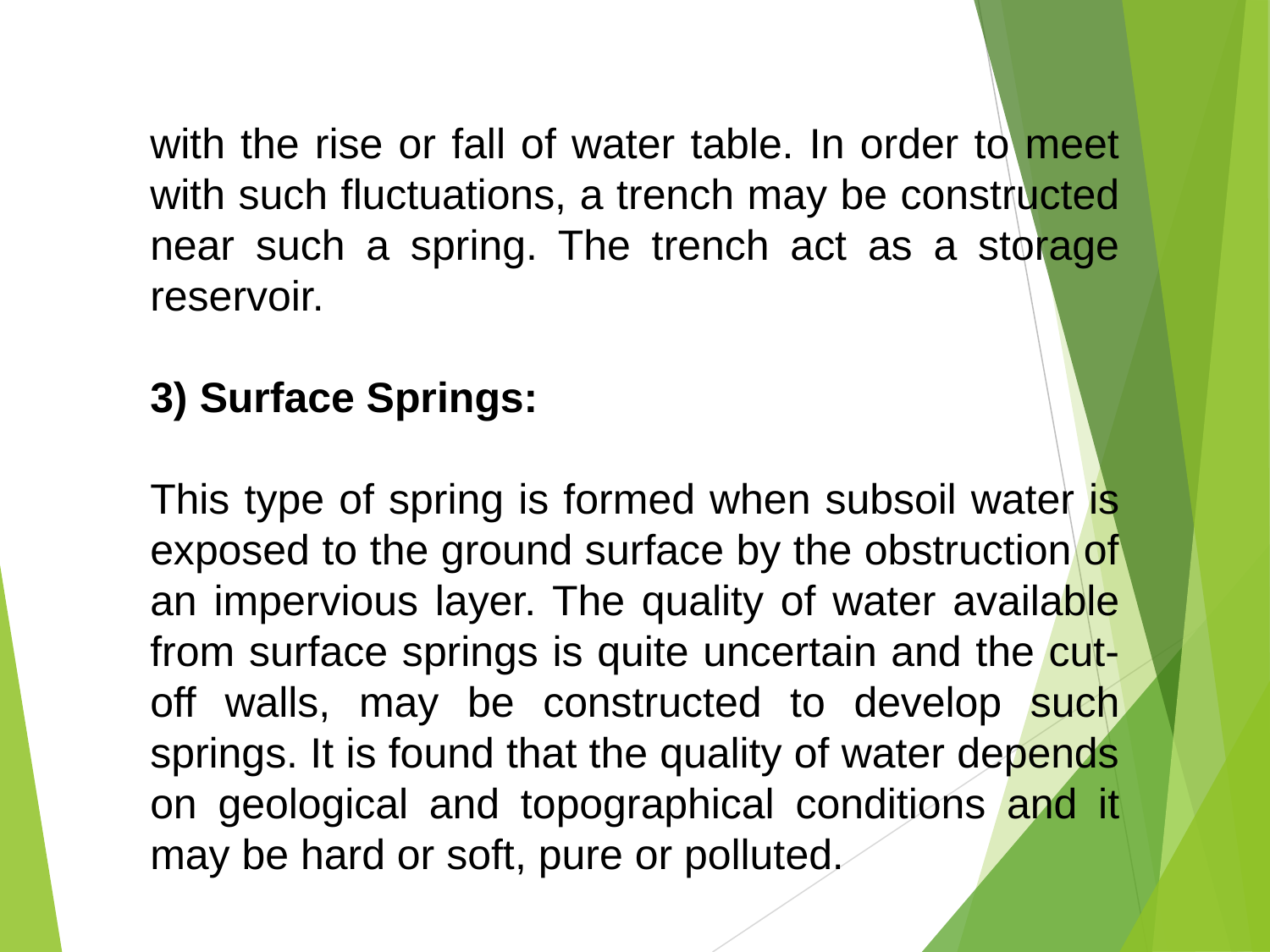

with the rise or fall of water table. In order to meet with such fluctuations, a trench may be constructed near such a spring. The trench act as a storage reservoir.

3) Surface Springs:

This type of spring is formed when subsoil water is exposed to the ground surface by the obstruction of an impervious layer. The quality of water available from surface springs is quite uncertain and the cut-off walls, may be constructed to develop such springs. It is found that the quality of water depends on geological and topographical conditions and it may be hard or soft, pure or polluted.